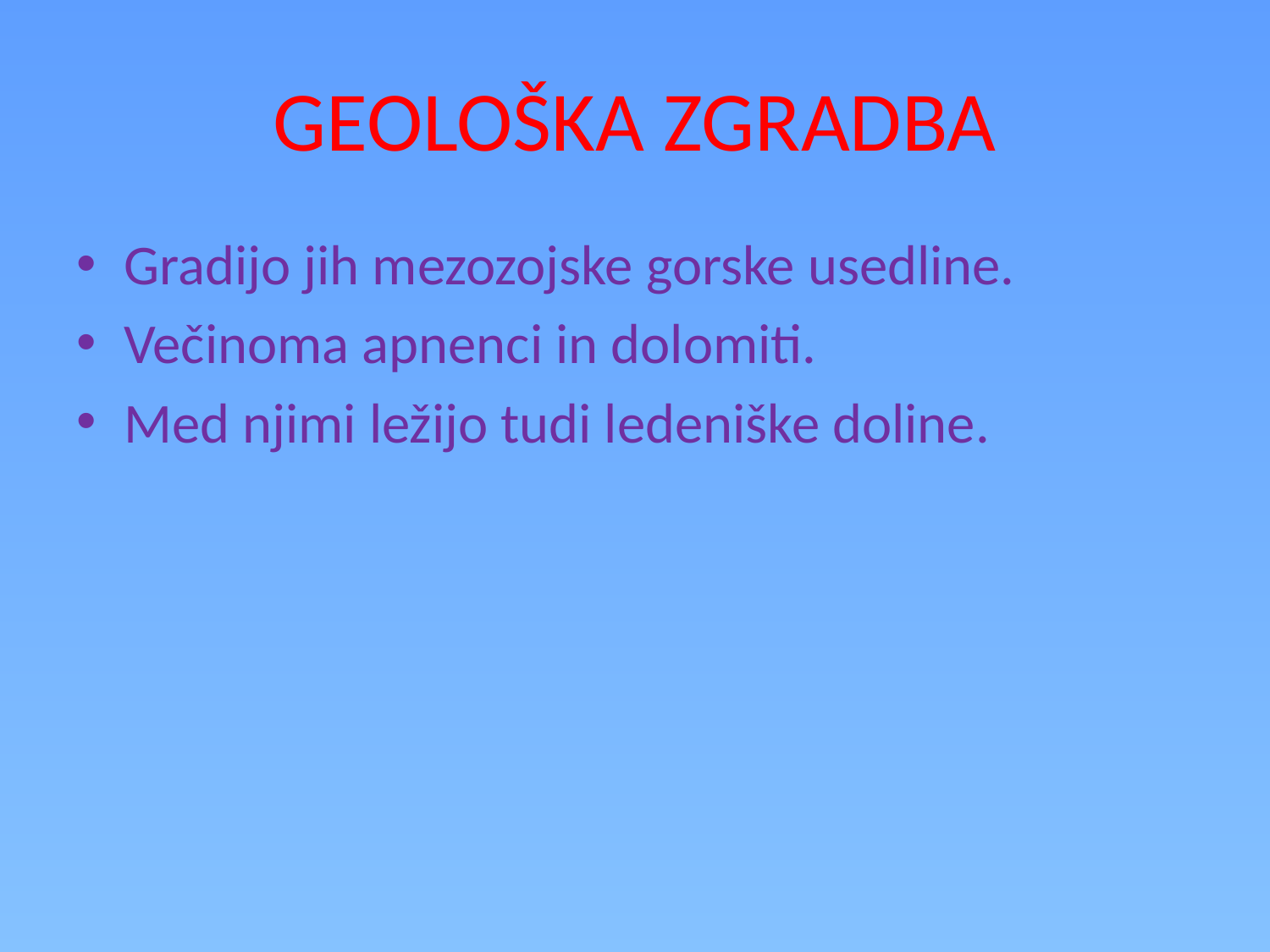

# GEOLOŠKA ZGRADBA
Gradijo jih mezozojske gorske usedline.
Večinoma apnenci in dolomiti.
Med njimi ležijo tudi ledeniške doline.